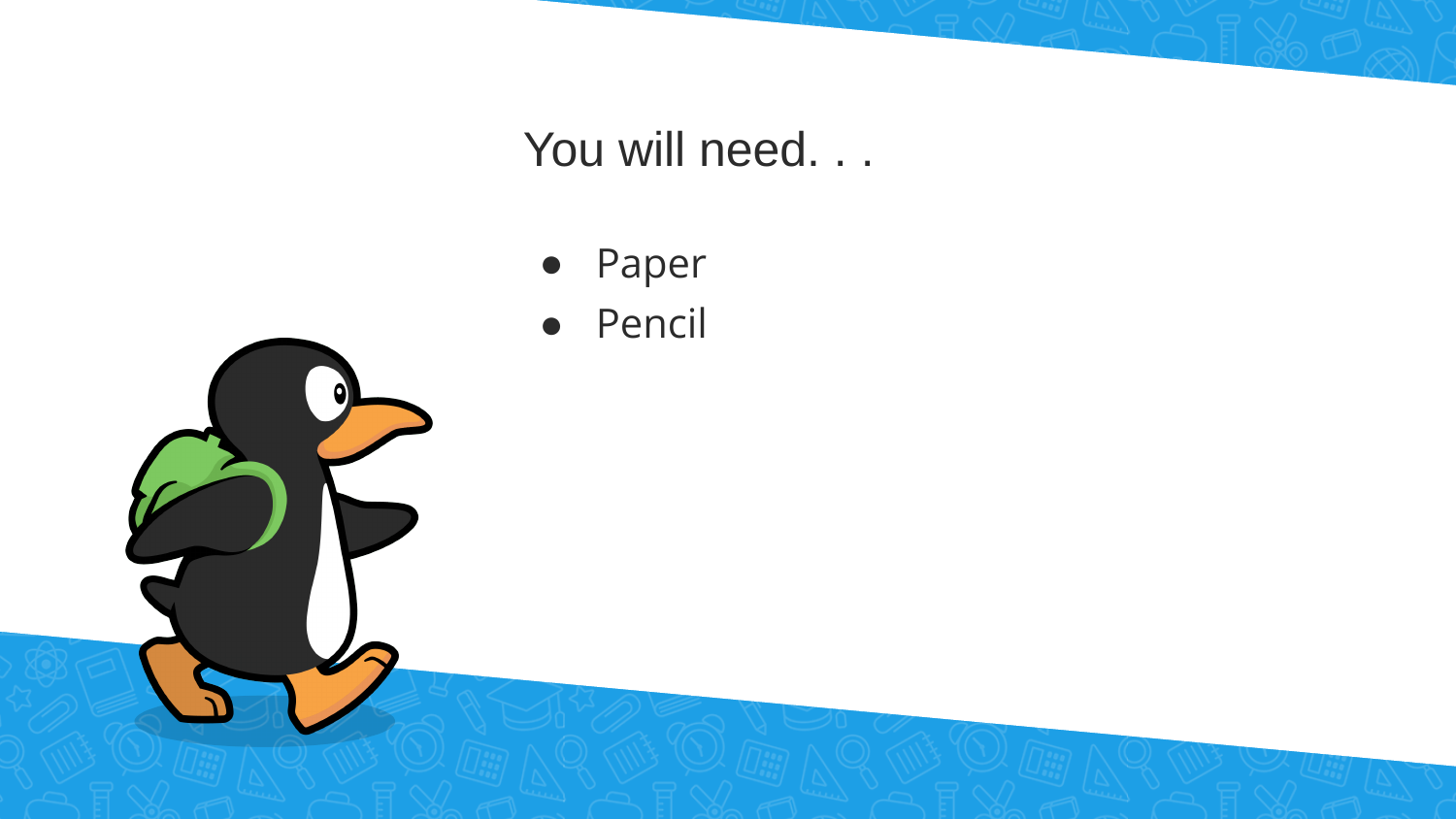

# You will need. . .
Paper
Pencil